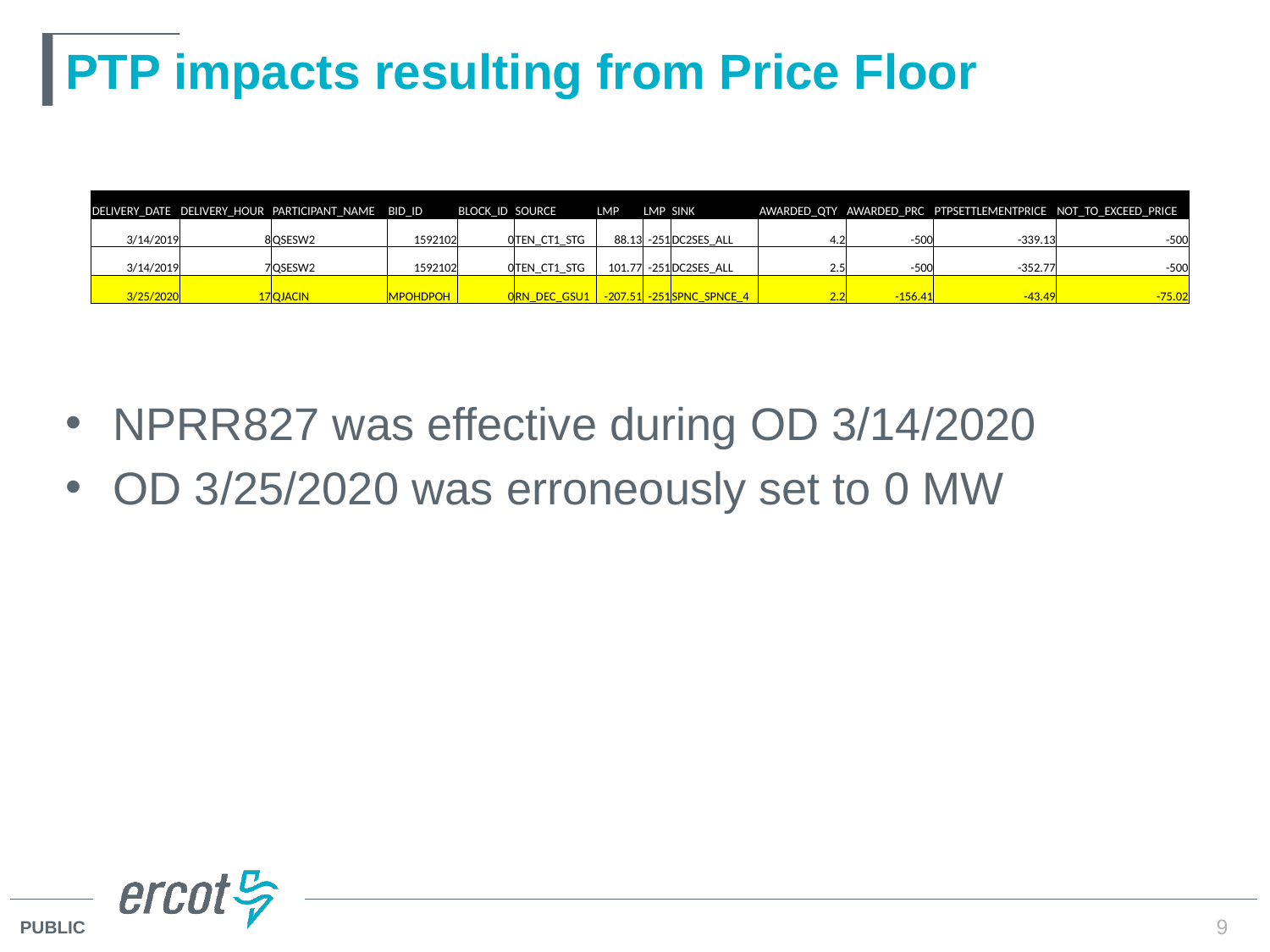

# PTP impacts resulting from Price Floor
| DELIVERY\_DATE | DELIVERY\_HOUR | PARTICIPANT\_NAME | BID\_ID | BLOCK\_ID | SOURCE | LMP | LMP | SINK | AWARDED\_QTY | AWARDED\_PRC | PTPSETTLEMENTPRICE | NOT\_TO\_EXCEED\_PRICE |
| --- | --- | --- | --- | --- | --- | --- | --- | --- | --- | --- | --- | --- |
| 3/14/2019 | 8 | QSESW2 | 1592102 | 0 | TEN\_CT1\_STG | 88.13 | -251 | DC2SES\_ALL | 4.2 | -500 | -339.13 | -500 |
| 3/14/2019 | 7 | QSESW2 | 1592102 | 0 | TEN\_CT1\_STG | 101.77 | -251 | DC2SES\_ALL | 2.5 | -500 | -352.77 | -500 |
| 3/25/2020 | 17 | QJACIN | MPOHDPOH | 0 | RN\_DEC\_GSU1 | -207.51 | -251 | SPNC\_SPNCE\_4 | 2.2 | -156.41 | -43.49 | -75.02 |
NPRR827 was effective during OD 3/14/2020
OD 3/25/2020 was erroneously set to 0 MW

9